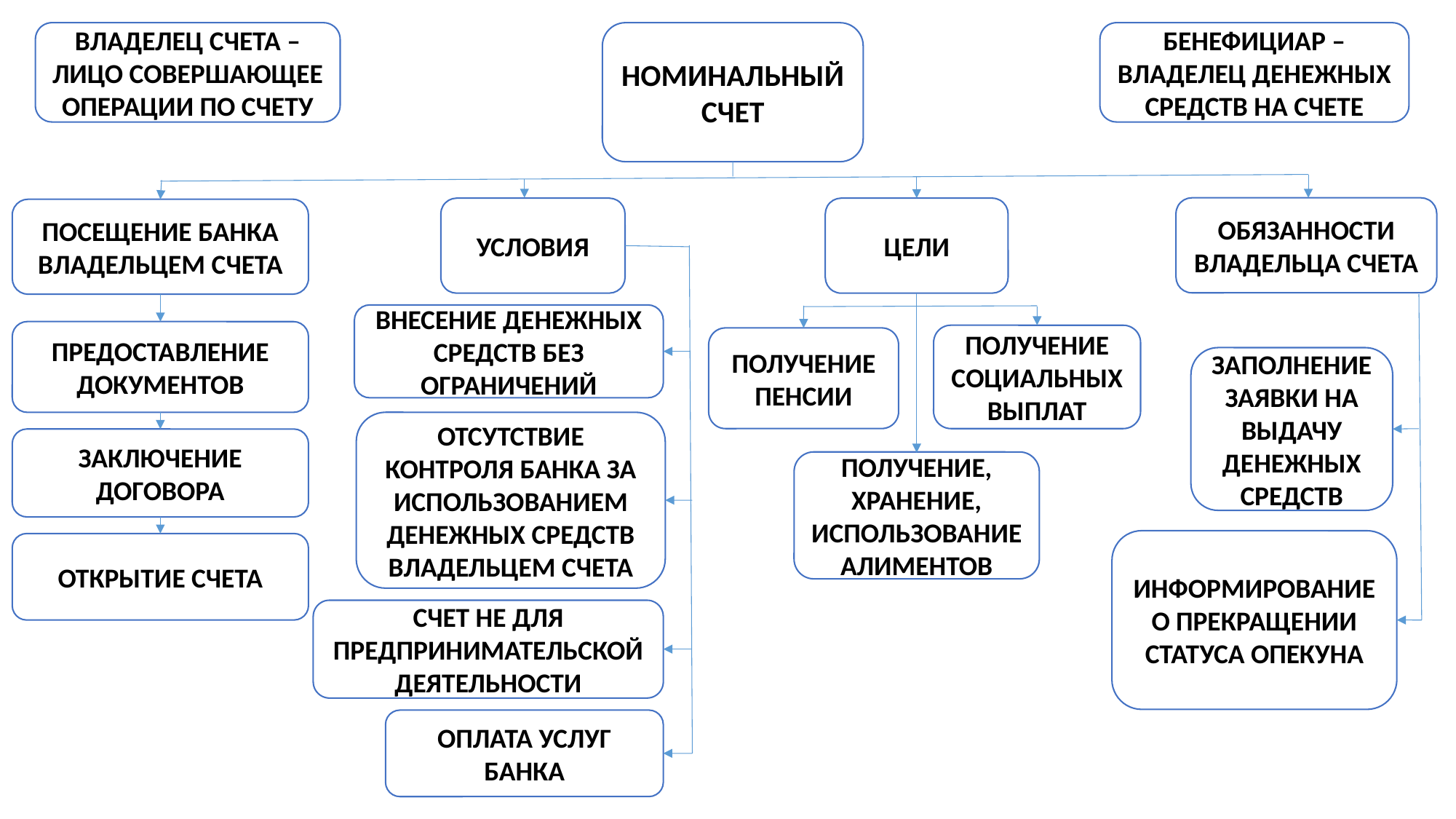

ВЛАДЕЛЕЦ СЧЕТА – ЛИЦО СОВЕРШАЮЩЕЕ ОПЕРАЦИИ ПО СЧЕТУ
НОМИНАЛЬНЫЙ СЧЕТ
БЕНЕФИЦИАР – ВЛАДЕЛЕЦ ДЕНЕЖНЫХ СРЕДСТВ НА СЧЕТЕ
ОБЯЗАННОСТИ ВЛАДЕЛЬЦА СЧЕТА
УСЛОВИЯ
ЦЕЛИ
ПОСЕЩЕНИЕ БАНКА ВЛАДЕЛЬЦЕМ СЧЕТА
ВНЕСЕНИЕ ДЕНЕЖНЫХ СРЕДСТВ БЕЗ ОГРАНИЧЕНИЙ
ПРЕДОСТАВЛЕНИЕ ДОКУМЕНТОВ
ПОЛУЧЕНИЕ СОЦИАЛЬНЫХ ВЫПЛАТ
ПОЛУЧЕНИЕ ПЕНСИИ
ЗАПОЛНЕНИЕ ЗАЯВКИ НА ВЫДАЧУ ДЕНЕЖНЫХ СРЕДСТВ
ОТСУТСТВИЕ КОНТРОЛЯ БАНКА ЗА ИСПОЛЬЗОВАНИЕМ ДЕНЕЖНЫХ СРЕДСТВ ВЛАДЕЛЬЦЕМ СЧЕТА
ЗАКЛЮЧЕНИЕ ДОГОВОРА
ПОЛУЧЕНИЕ, ХРАНЕНИЕ, ИСПОЛЬЗОВАНИЕ АЛИМЕНТОВ
ИНФОРМИРОВАНИЕ О ПРЕКРАЩЕНИИ СТАТУСА ОПЕКУНА
ОТКРЫТИЕ СЧЕТА
СЧЕТ НЕ ДЛЯ
ПРЕДПРИНИМАТЕЛЬСКОЙ ДЕЯТЕЛЬНОСТИ
ОПЛАТА УСЛУГ БАНКА